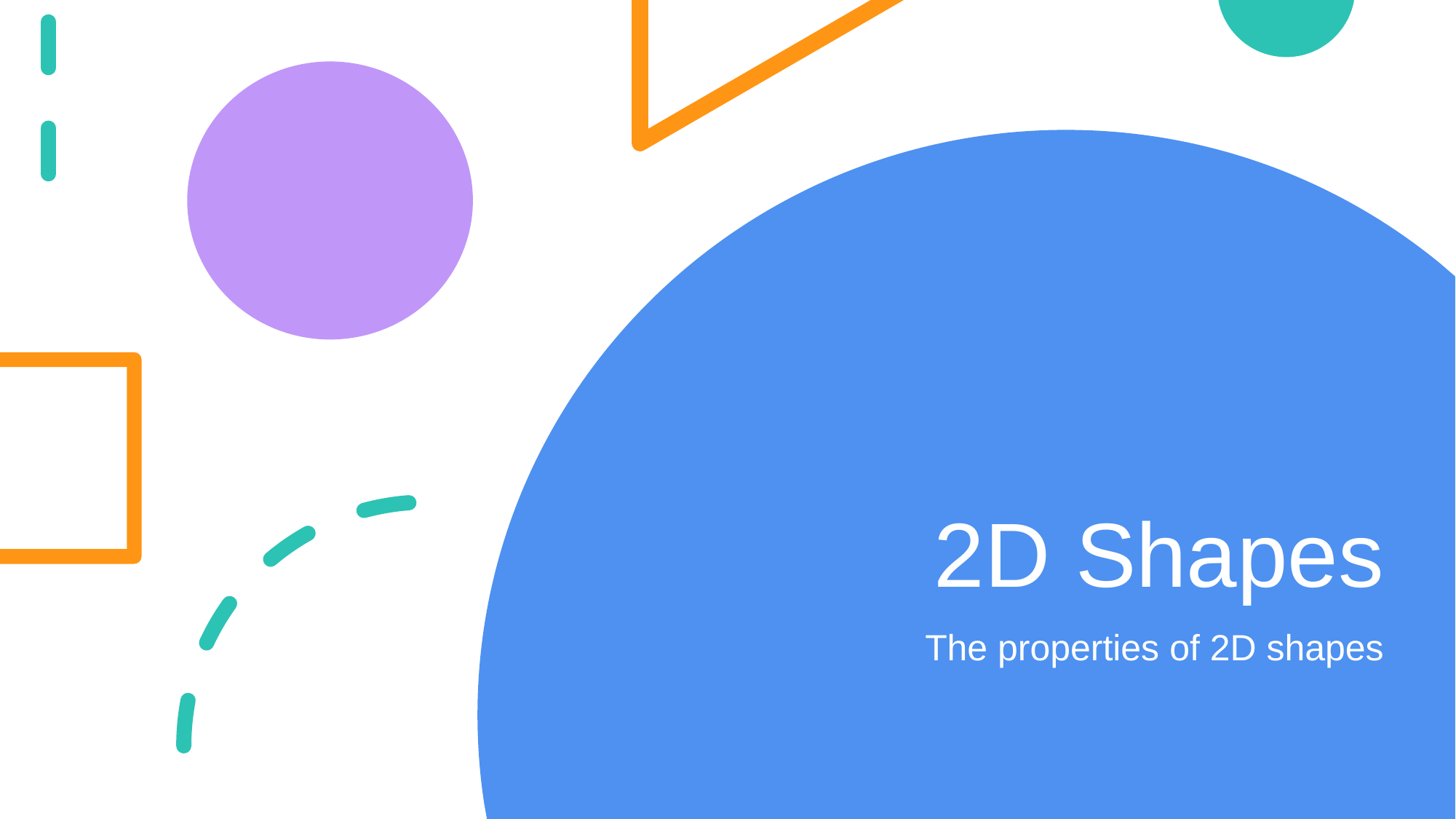

# 2D Shapes
The properties of 2D shapes